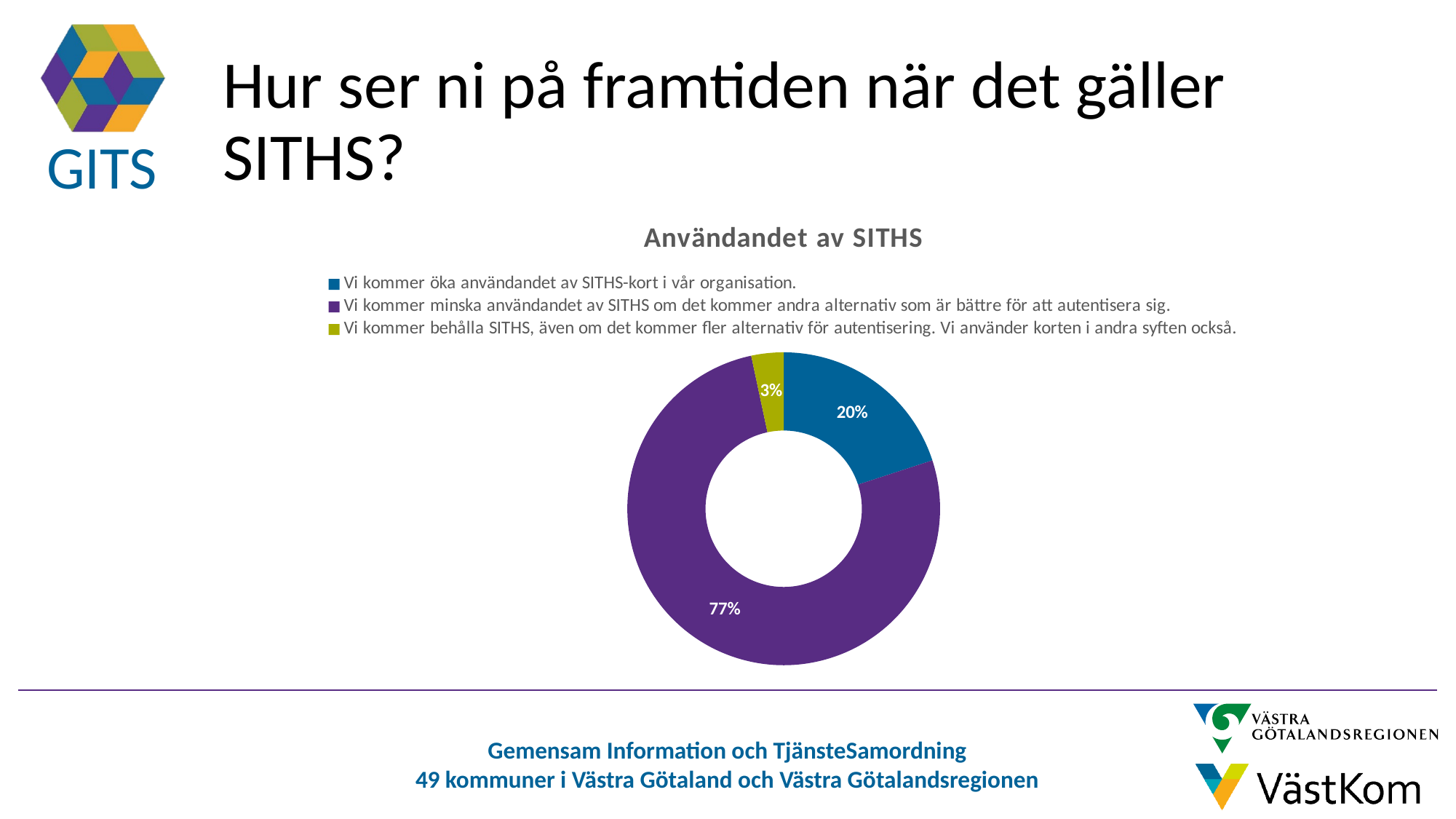

# Hur ser ni på framtiden när det gäller SITHS?

### Chart:

| Category | Användandet av SITHS |
|---|---|
| Vi kommer öka användandet av SITHS-kort i vår organisation. | 6.0 |
| Vi kommer minska användandet av SITHS om det kommer andra alternativ som är bättre för att autentisera sig.  | 23.0 |
| Vi kommer behålla SITHS, även om det kommer fler alternativ för autentisering. Vi använder korten i andra syften också. | 1.0 |